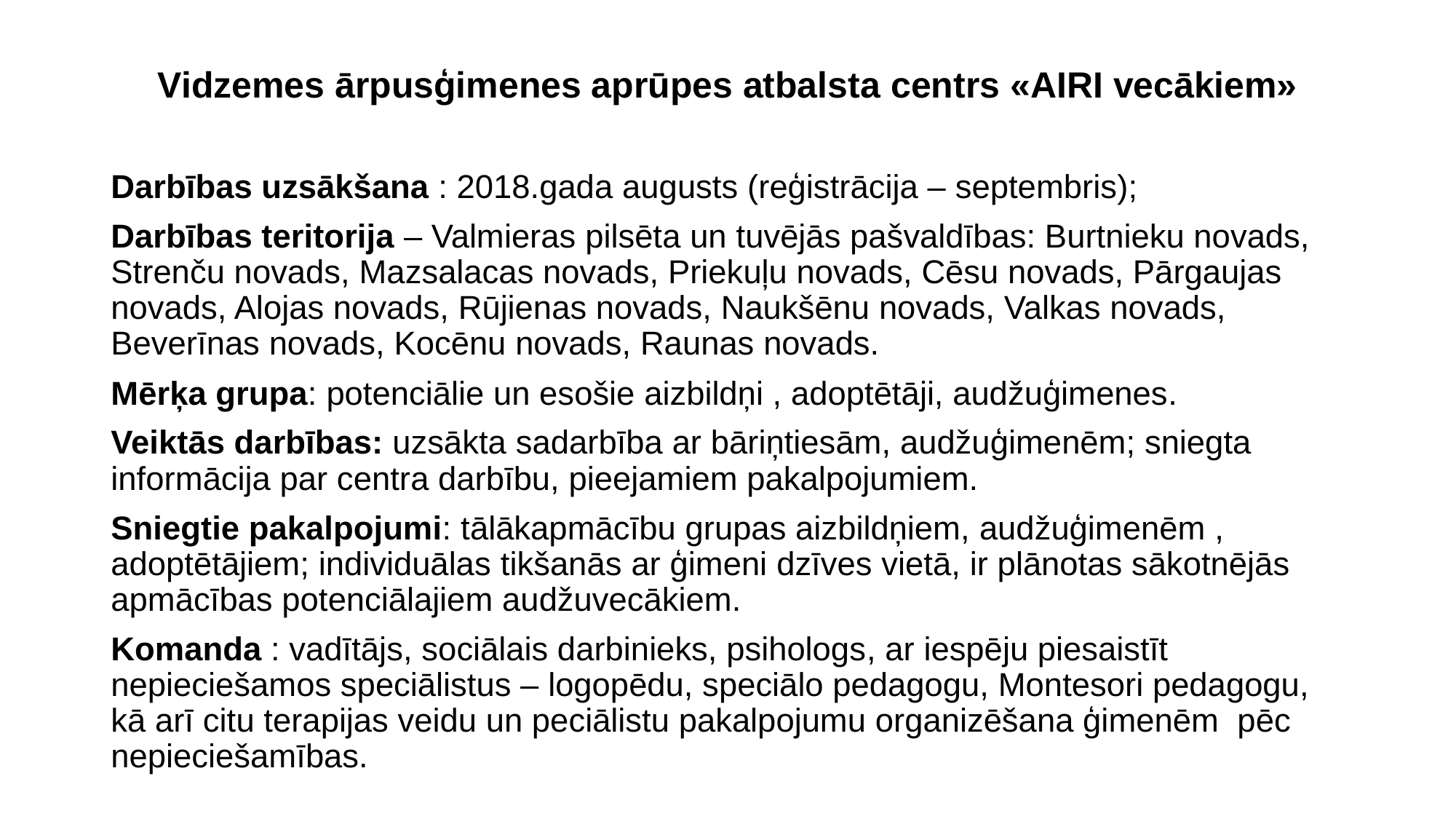

# Vidzemes ārpusģimenes aprūpes atbalsta centrs «AIRI vecākiem»
Darbības uzsākšana : 2018.gada augusts (reģistrācija – septembris);
Darbības teritorija – Valmieras pilsēta un tuvējās pašvaldības: Burtnieku novads, Strenču novads, Mazsalacas novads, Priekuļu novads, Cēsu novads, Pārgaujas novads, Alojas novads, Rūjienas novads, Naukšēnu novads, Valkas novads, Beverīnas novads, Kocēnu novads, Raunas novads.
Mērķa grupa: potenciālie un esošie aizbildņi , adoptētāji, audžuģimenes.
Veiktās darbības: uzsākta sadarbība ar bāriņtiesām, audžuģimenēm; sniegta informācija par centra darbību, pieejamiem pakalpojumiem.
Sniegtie pakalpojumi: tālākapmācību grupas aizbildņiem, audžuģimenēm , adoptētājiem; individuālas tikšanās ar ģimeni dzīves vietā, ir plānotas sākotnējās apmācības potenciālajiem audžuvecākiem.
Komanda : vadītājs, sociālais darbinieks, psihologs, ar iespēju piesaistīt nepieciešamos speciālistus – logopēdu, speciālo pedagogu, Montesori pedagogu, kā arī citu terapijas veidu un peciālistu pakalpojumu organizēšana ģimenēm  pēc nepieciešamības.